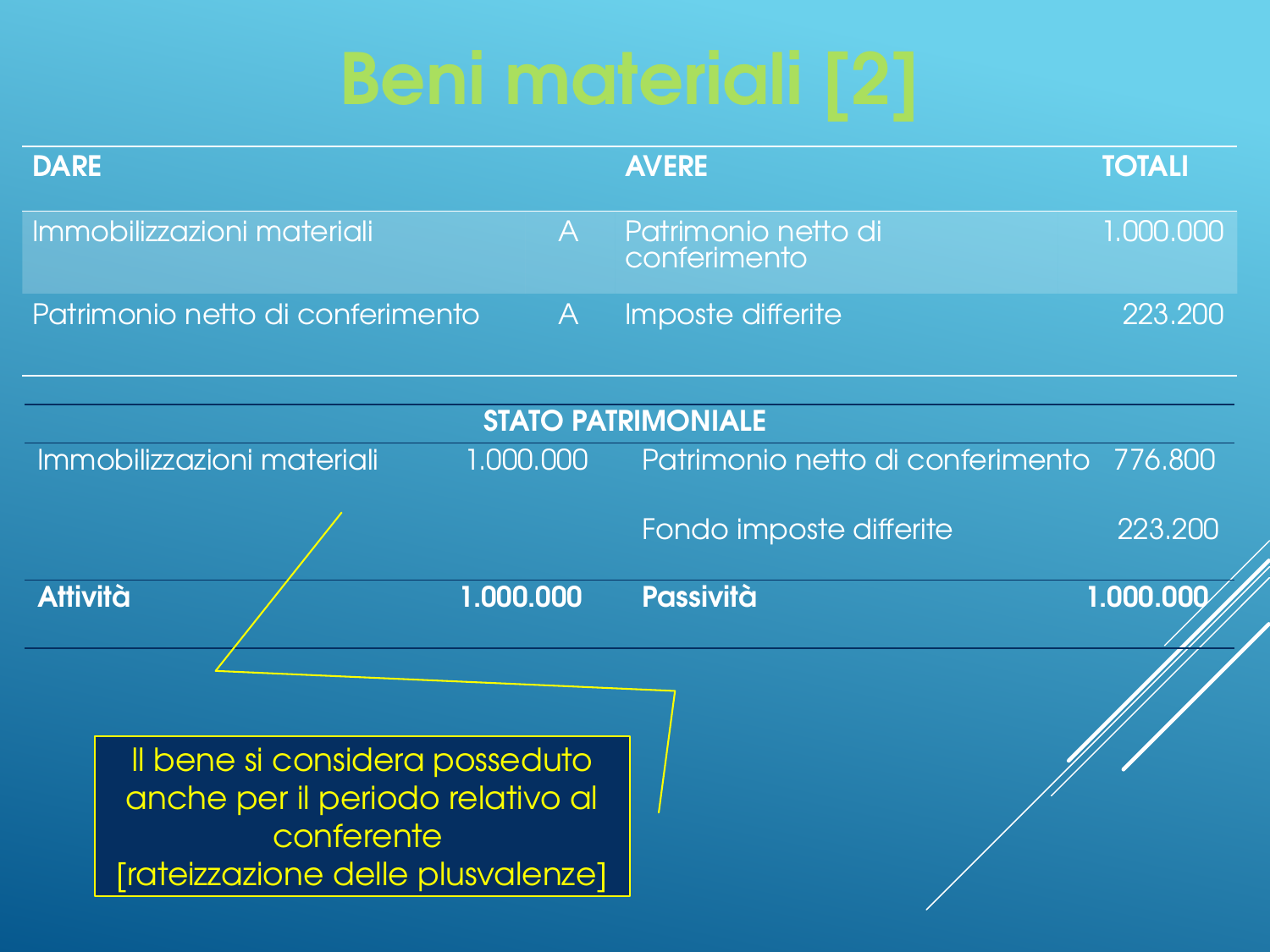

# Beni materiali [2]
| DARE |  | AVERE | TOTALI |
| --- | --- | --- | --- |
| Immobilizzazioni materiali | A | Patrimonio netto di conferimento | 1.000.000 |
| Patrimonio netto di conferimento | A | Imposte differite | 223.200 |
| STATO PATRIMONIALE |  |
| --- | --- |
| Immobilizzazioni materiali 1.000.000 | Patrimonio netto di conferimento 776.800 |
|  | Fondo imposte differite 223.200 |
| Attività 1.000.000 | Passività 1.000.000 |
Il bene si considera posseduto anche per il periodo relativo al conferente
[rateizzazione delle plusvalenze]